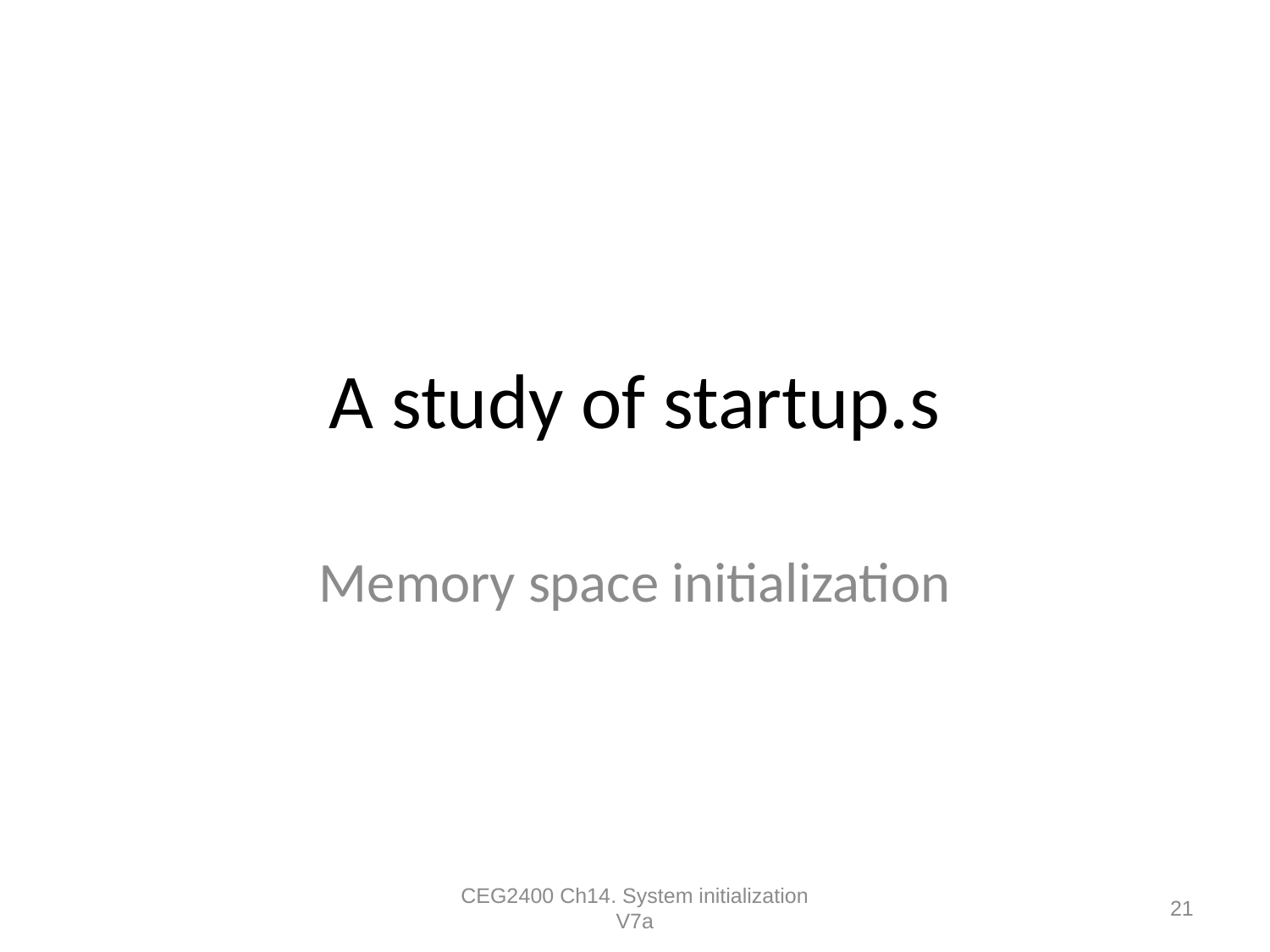

# A study of startup.s
Memory space initialization
CEG2400 Ch14. System initialization V7a
21